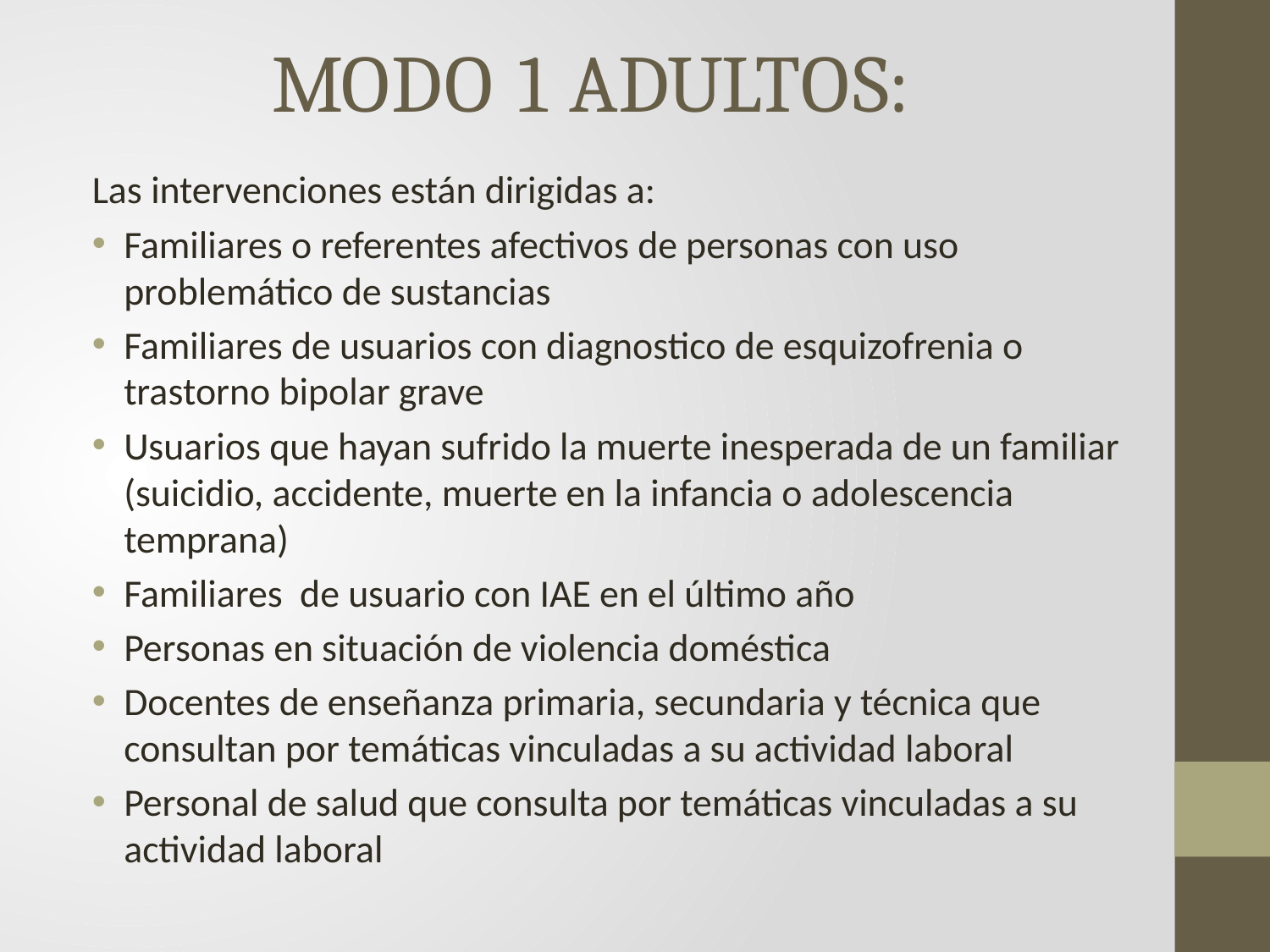

# MODO 1 ADULTOS:
Las intervenciones están dirigidas a:
Familiares o referentes afectivos de personas con uso problemático de sustancias
Familiares de usuarios con diagnostico de esquizofrenia o trastorno bipolar grave
Usuarios que hayan sufrido la muerte inesperada de un familiar (suicidio, accidente, muerte en la infancia o adolescencia temprana)
Familiares  de usuario con IAE en el último año
Personas en situación de violencia doméstica
Docentes de enseñanza primaria, secundaria y técnica que consultan por temáticas vinculadas a su actividad laboral
Personal de salud que consulta por temáticas vinculadas a su actividad laboral